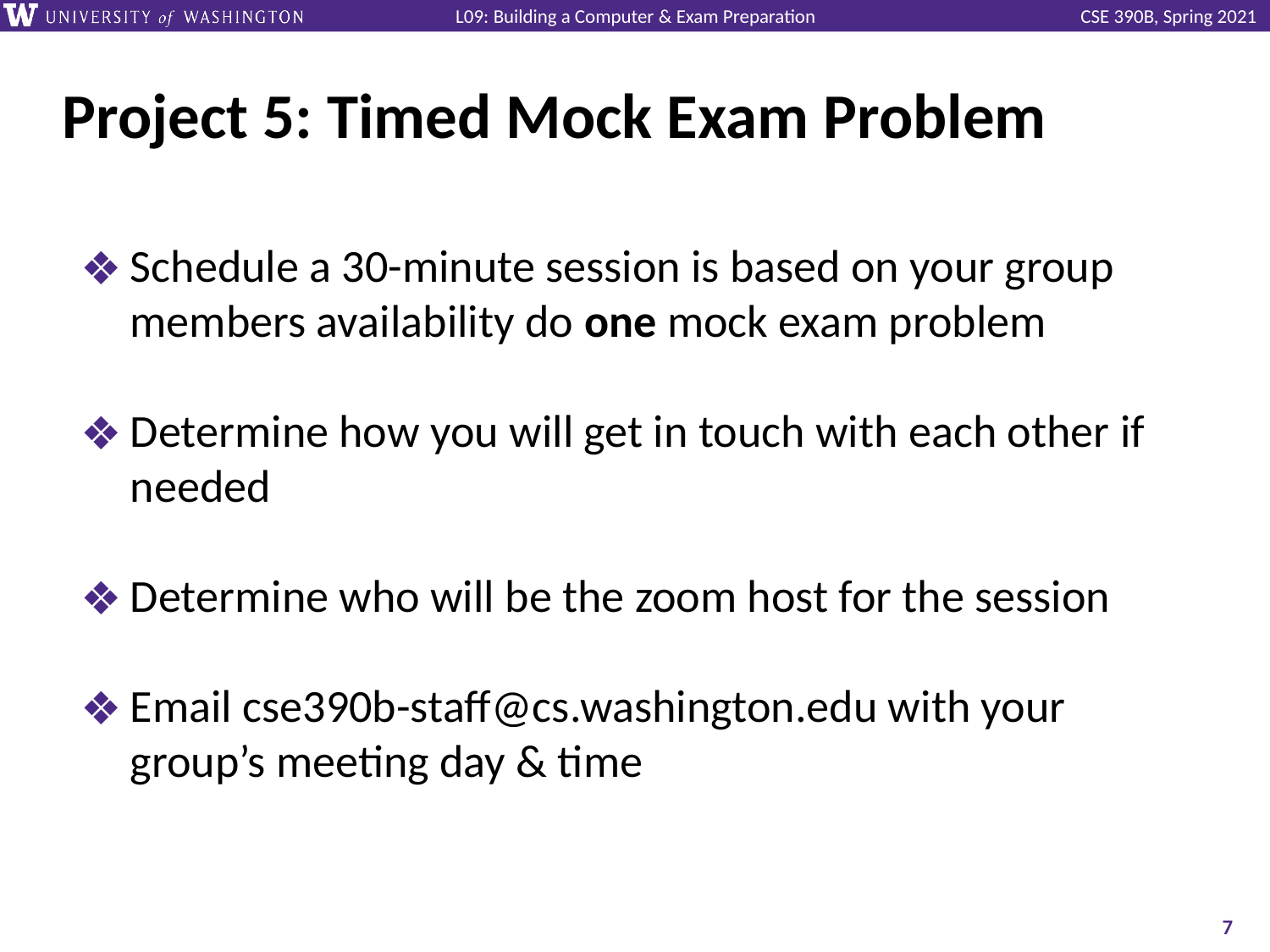

# Project 5: Timed Mock Exam Problem

Schedule a 30-minute session is based on your group members availability do one mock exam problem
Determine how you will get in touch with each other if needed
Determine who will be the zoom host for the session
Email cse390b-staff@cs.washington.edu with your group’s meeting day & time
7